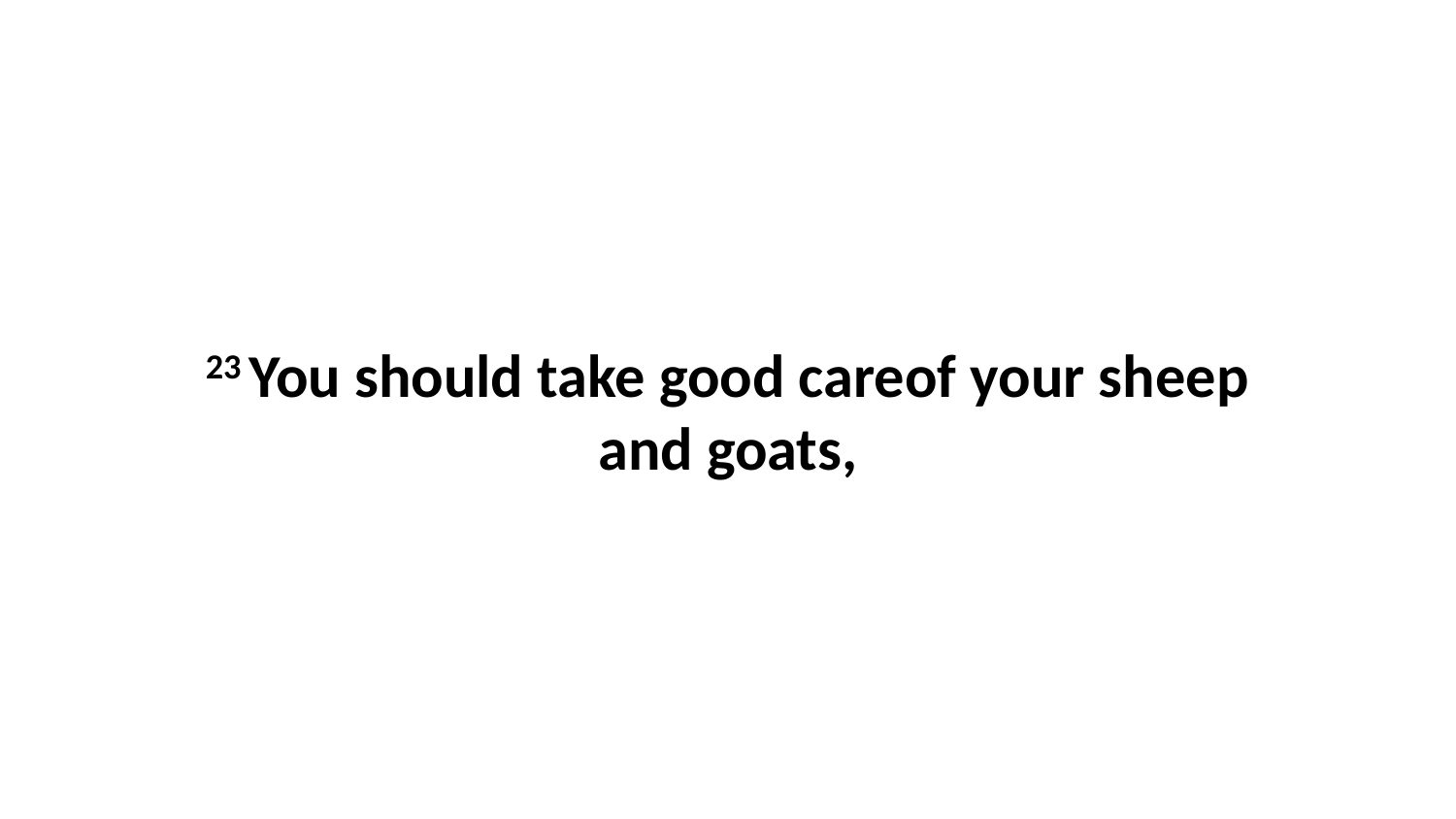

23 You should take good careof your sheep and goats,